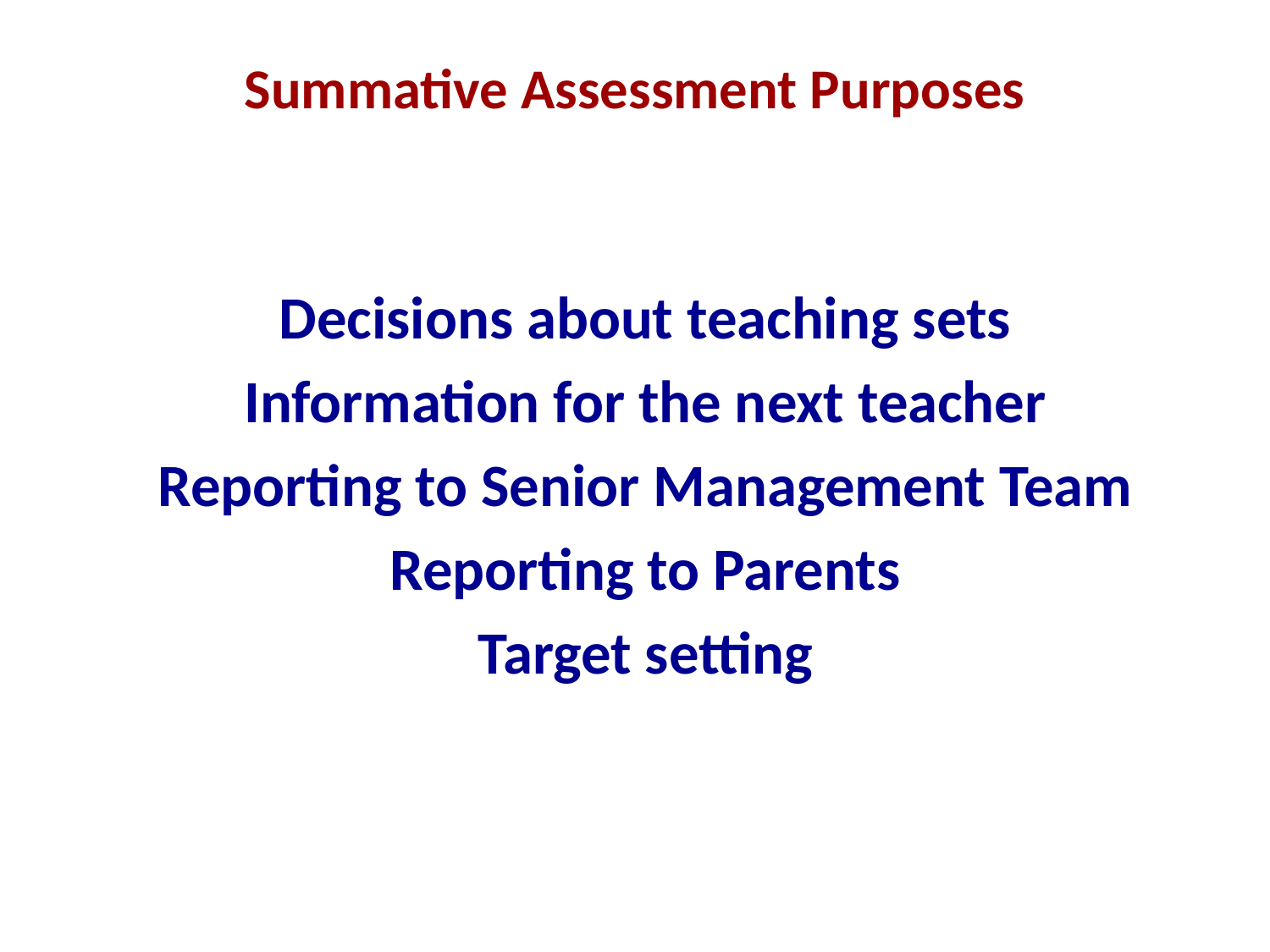

# Summative Assessment Purposes
Decisions about teaching sets
Information for the next teacher
Reporting to Senior Management Team
Reporting to Parents
Target setting